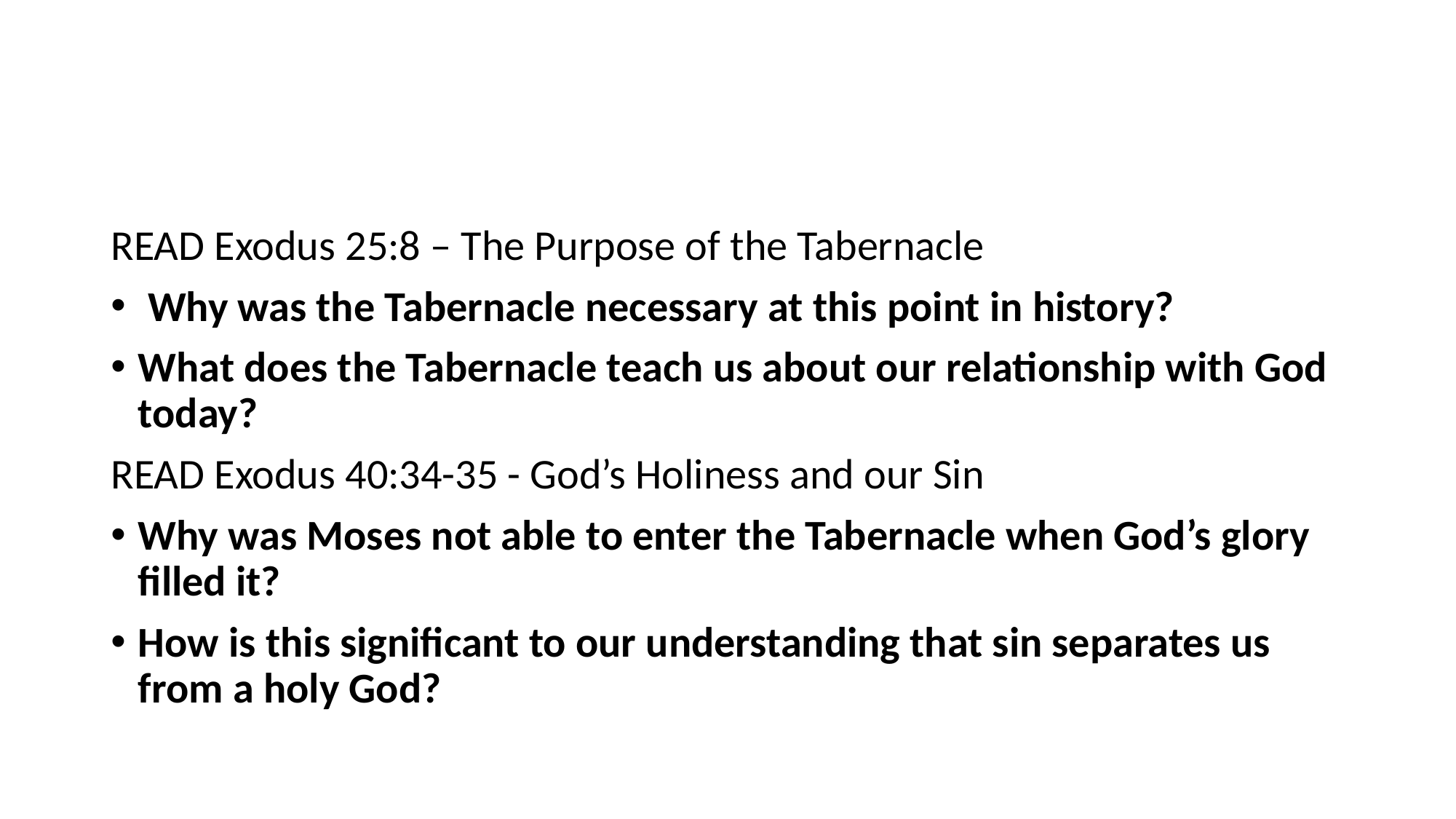

#
READ Exodus 25:8 – The Purpose of the Tabernacle
 Why was the Tabernacle necessary at this point in history?
What does the Tabernacle teach us about our relationship with God today?
READ Exodus 40:34-35 - God’s Holiness and our Sin
Why was Moses not able to enter the Tabernacle when God’s glory filled it?
How is this significant to our understanding that sin separates us from a holy God?